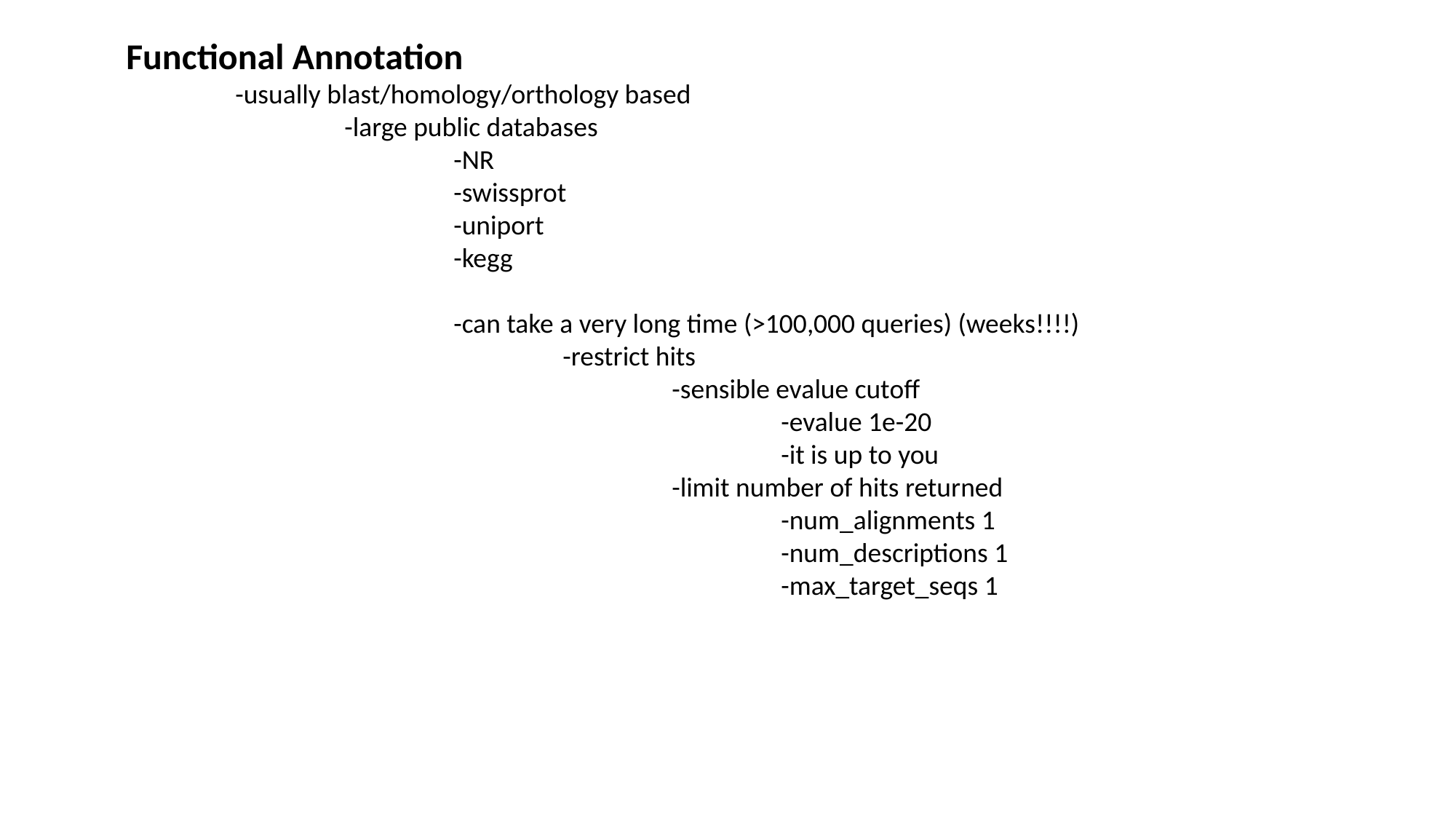

Functional Annotation
	-usually blast/homology/orthology based
		-large public databases
			-NR
			-swissprot
			-uniport
			-kegg

			-can take a very long time (>100,000 queries) (weeks!!!!)
				-restrict hits
					-sensible evalue cutoff
						-evalue 1e-20
						-it is up to you
					-limit number of hits returned
						-num_alignments 1
						-num_descriptions 1
						-max_target_seqs 1